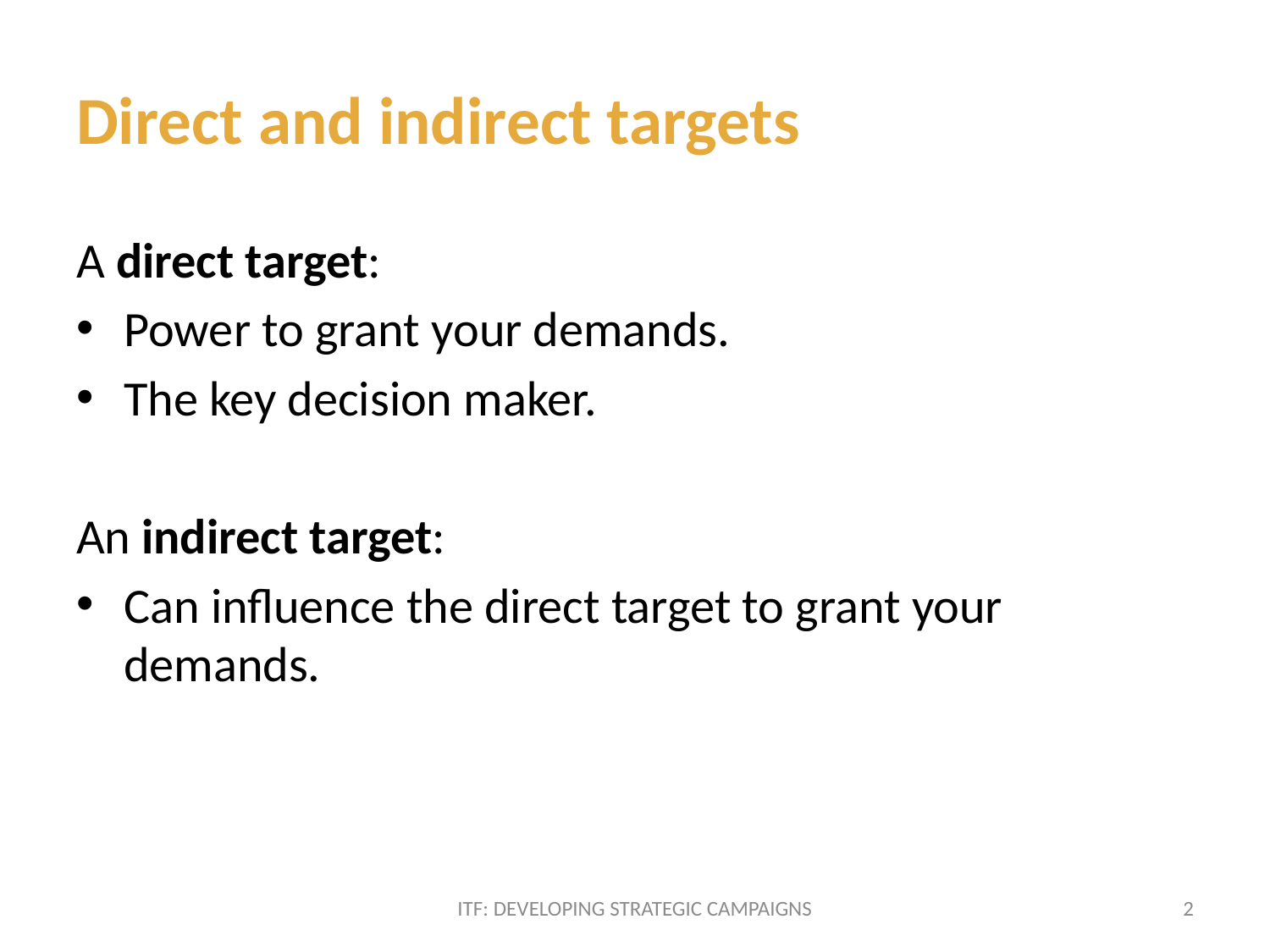

# Direct and indirect targets
A direct target:
Power to grant your demands.
The key decision maker.

An indirect target:
Can influence the direct target to grant your demands.
ITF: DEVELOPING STRATEGIC CAMPAIGNS
2